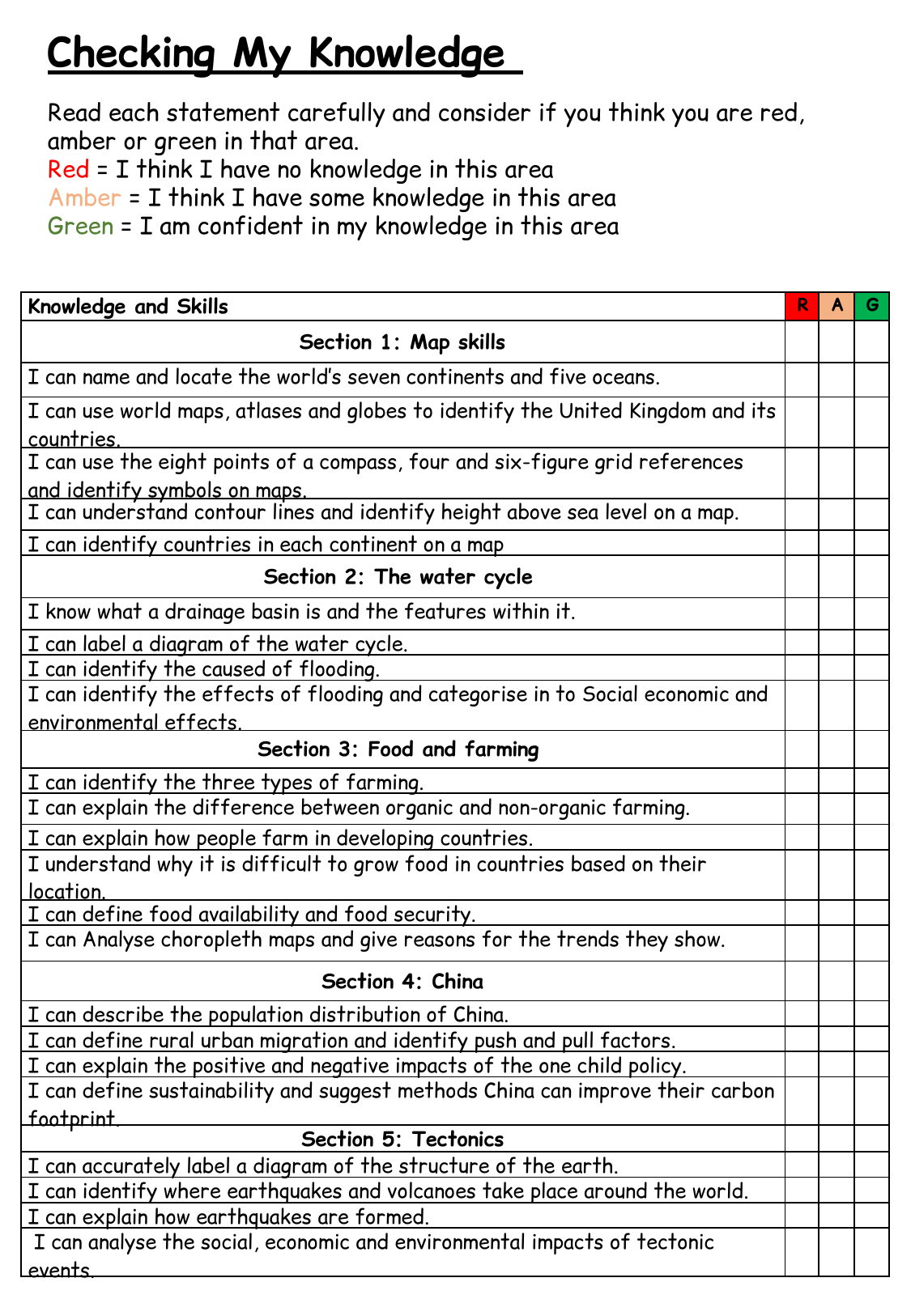

Checking My Knowledge

Read each statement carefully and consider if you think you are red, amber or green in that area.
Red = I think I have no knowledge in this area
Amber = I think I have some knowledge in this area
Green = I am confident in my knowledge in this area
| Knowledge and Skills | R | A | G |
| --- | --- | --- | --- |
| Section 1: Map skills |  |  |  |
| I can name and locate the world’s seven continents and five oceans. |  |  |  |
| I can use world maps, atlases and globes to identify the United Kingdom and its countries. |  |  |  |
| I can use the eight points of a compass, four and six-figure grid references and identify symbols on maps. |  |  |  |
| I can understand contour lines and identify height above sea level on a map. |  |  |  |
| I can identify countries in each continent on a map |  |  |  |
| Section 2: The water cycle |  |  |  |
| I know what a drainage basin is and the features within it. |  |  |  |
| I can label a diagram of the water cycle. |  |  |  |
| I can identify the caused of flooding. |  |  |  |
| I can identify the effects of flooding and categorise in to Social economic and environmental effects. |  |  |  |
| Section 3: Food and farming |  |  |  |
| I can identify the three types of farming. |  |  |  |
| I can explain the difference between organic and non-organic farming. |  |  |  |
| I can explain how people farm in developing countries. |  |  |  |
| I understand why it is difficult to grow food in countries based on their location. |  |  |  |
| I can define food availability and food security. |  |  |  |
| I can Analyse choropleth maps and give reasons for the trends they show. |  |  |  |
| Section 4: China |  |  |  |
| I can describe the population distribution of China. |  |  |  |
| I can define rural urban migration and identify push and pull factors. |  |  |  |
| I can explain the positive and negative impacts of the one child policy. |  |  |  |
| I can define sustainability and suggest methods China can improve their carbon footprint. |  |  |  |
| Section 5: Tectonics |  |  |  |
| I can accurately label a diagram of the structure of the earth. |  |  |  |
| I can identify where earthquakes and volcanoes take place around the world. |  |  |  |
| I can explain how earthquakes are formed. |  |  |  |
| I can analyse the social, economic and environmental impacts of tectonic events. |  |  |  |